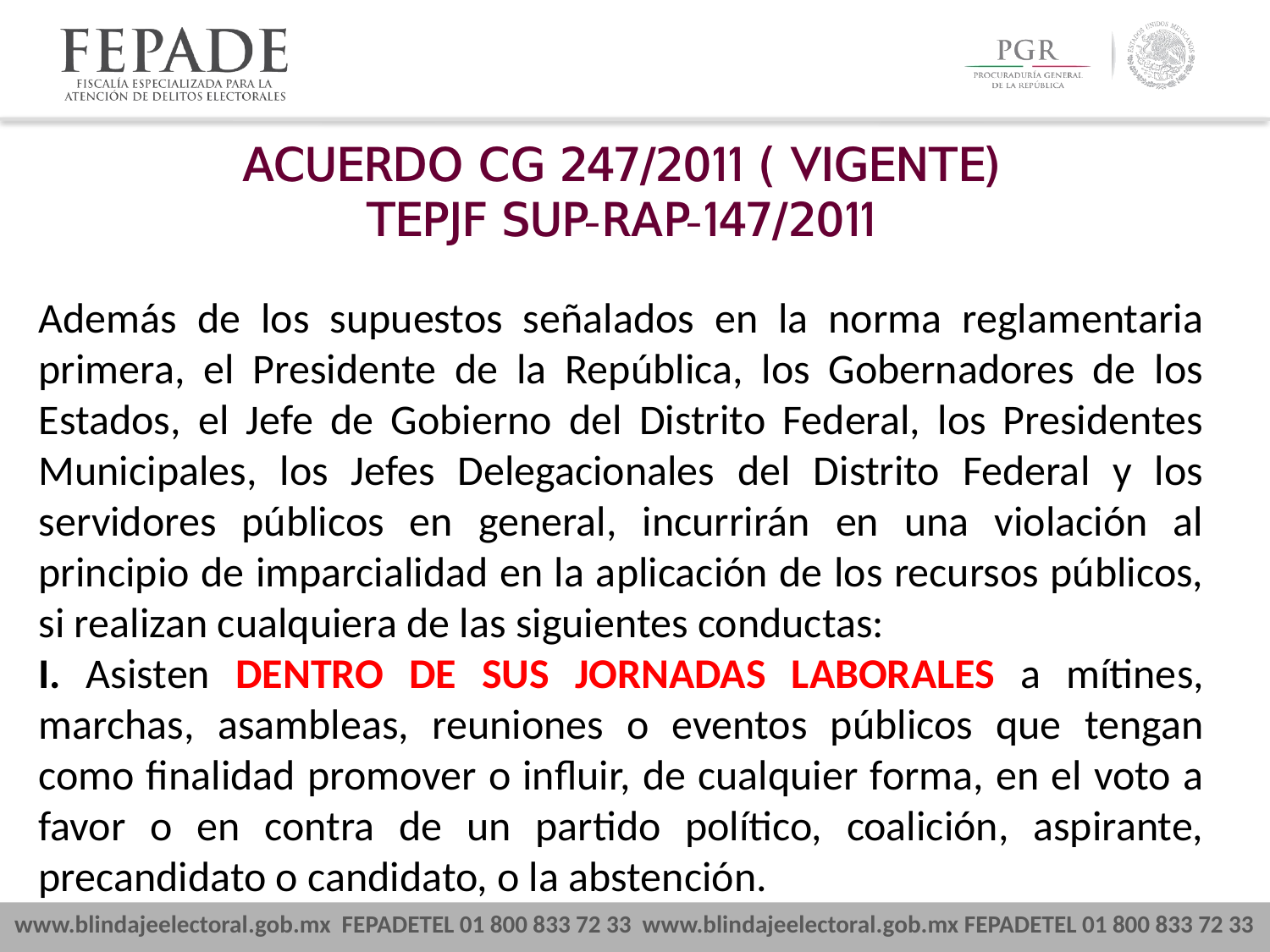

ACUERDO CG 247/2011 ( VIGENTE)
TEPJF SUP-RAP-147/2011

Además de los supuestos señalados en la norma reglamentaria primera, el Presidente de la República, los Gobernadores de los Estados, el Jefe de Gobierno del Distrito Federal, los Presidentes Municipales, los Jefes Delegacionales del Distrito Federal y los servidores públicos en general, incurrirán en una violación al principio de imparcialidad en la aplicación de los recursos públicos, si realizan cualquiera de las siguientes conductas:
I. Asisten DENTRO DE SUS JORNADAS LABORALES a mítines, marchas, asambleas, reuniones o eventos públicos que tengan como finalidad promover o influir, de cualquier forma, en el voto a favor o en contra de un partido político, coalición, aspirante, precandidato o candidato, o la abstención.